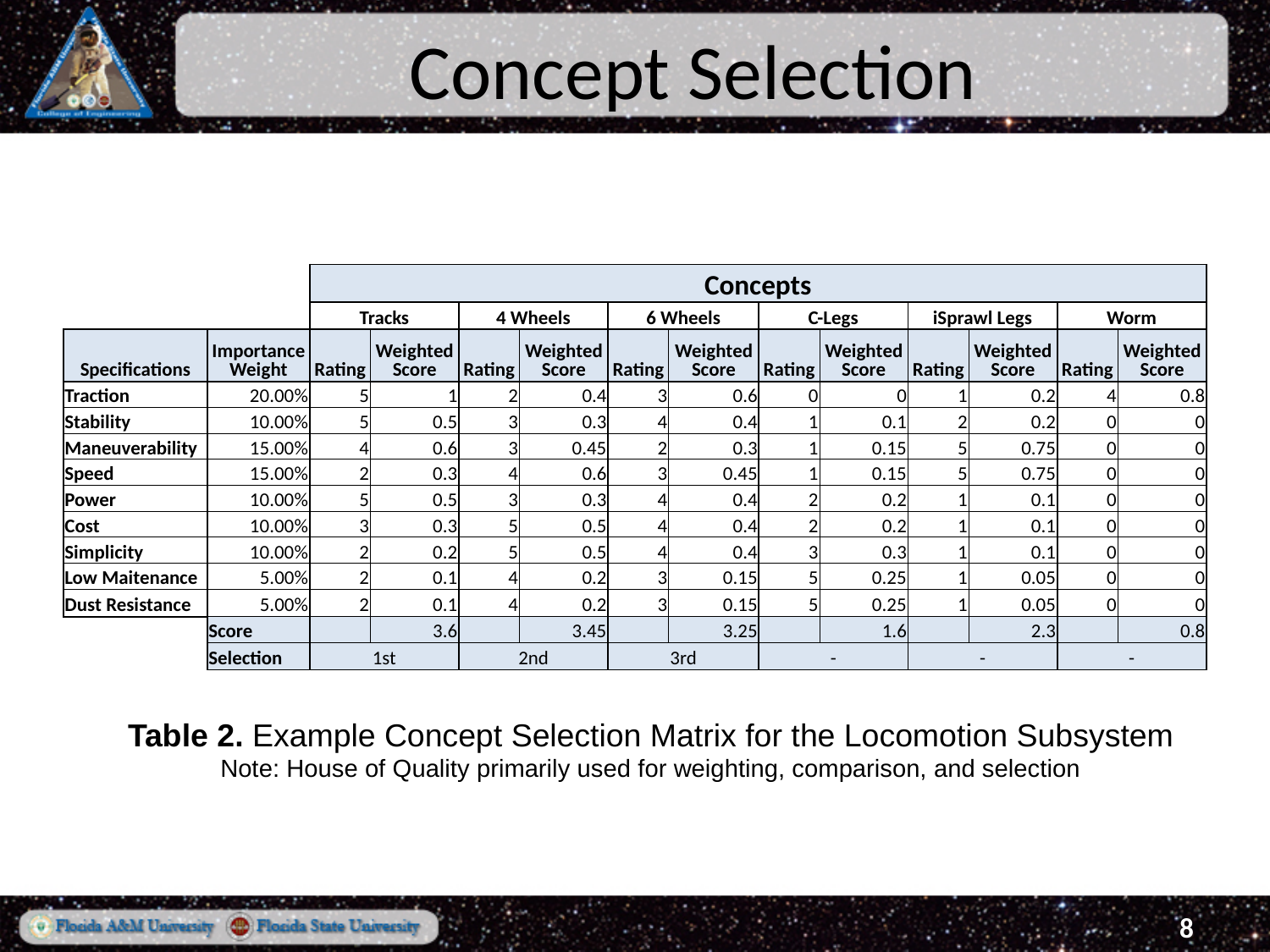

# Concept Selection
|  |  | Concepts |  |  |  |  |  |  |  |  |  |  |  |
| --- | --- | --- | --- | --- | --- | --- | --- | --- | --- | --- | --- | --- | --- |
|  |  | Tracks |  | 4 Wheels |  | 6 Wheels |  | C-Legs |  | iSprawl Legs |  | Worm |  |
| Specifications | Importance Weight | Rating | Weighted Score | Rating | Weighted Score | Rating | Weighted Score | Rating | Weighted Score | Rating | Weighted Score | Rating | Weighted Score |
| Traction | 20.00% | 5 | 1 | 2 | 0.4 | 3 | 0.6 | 0 | 0 | 1 | 0.2 | 4 | 0.8 |
| Stability | 10.00% | 5 | 0.5 | 3 | 0.3 | 4 | 0.4 | 1 | 0.1 | 2 | 0.2 | 0 | 0 |
| Maneuverability | 15.00% | 4 | 0.6 | 3 | 0.45 | 2 | 0.3 | 1 | 0.15 | 5 | 0.75 | 0 | 0 |
| Speed | 15.00% | 2 | 0.3 | 4 | 0.6 | 3 | 0.45 | 1 | 0.15 | 5 | 0.75 | 0 | 0 |
| Power | 10.00% | 5 | 0.5 | 3 | 0.3 | 4 | 0.4 | 2 | 0.2 | 1 | 0.1 | 0 | 0 |
| Cost | 10.00% | 3 | 0.3 | 5 | 0.5 | 4 | 0.4 | 2 | 0.2 | 1 | 0.1 | 0 | 0 |
| Simplicity | 10.00% | 2 | 0.2 | 5 | 0.5 | 4 | 0.4 | 3 | 0.3 | 1 | 0.1 | 0 | 0 |
| Low Maitenance | 5.00% | 2 | 0.1 | 4 | 0.2 | 3 | 0.15 | 5 | 0.25 | 1 | 0.05 | 0 | 0 |
| Dust Resistance | 5.00% | 2 | 0.1 | 4 | 0.2 | 3 | 0.15 | 5 | 0.25 | 1 | 0.05 | 0 | 0 |
|  | Score |  | 3.6 |  | 3.45 |  | 3.25 |  | 1.6 |  | 2.3 |  | 0.8 |
|  | Selection | 1st |  | 2nd |  | 3rd |  | - |  | - |  | - |  |
Table 2. Example Concept Selection Matrix for the Locomotion Subsystem
Note: House of Quality primarily used for weighting, comparison, and selection
8